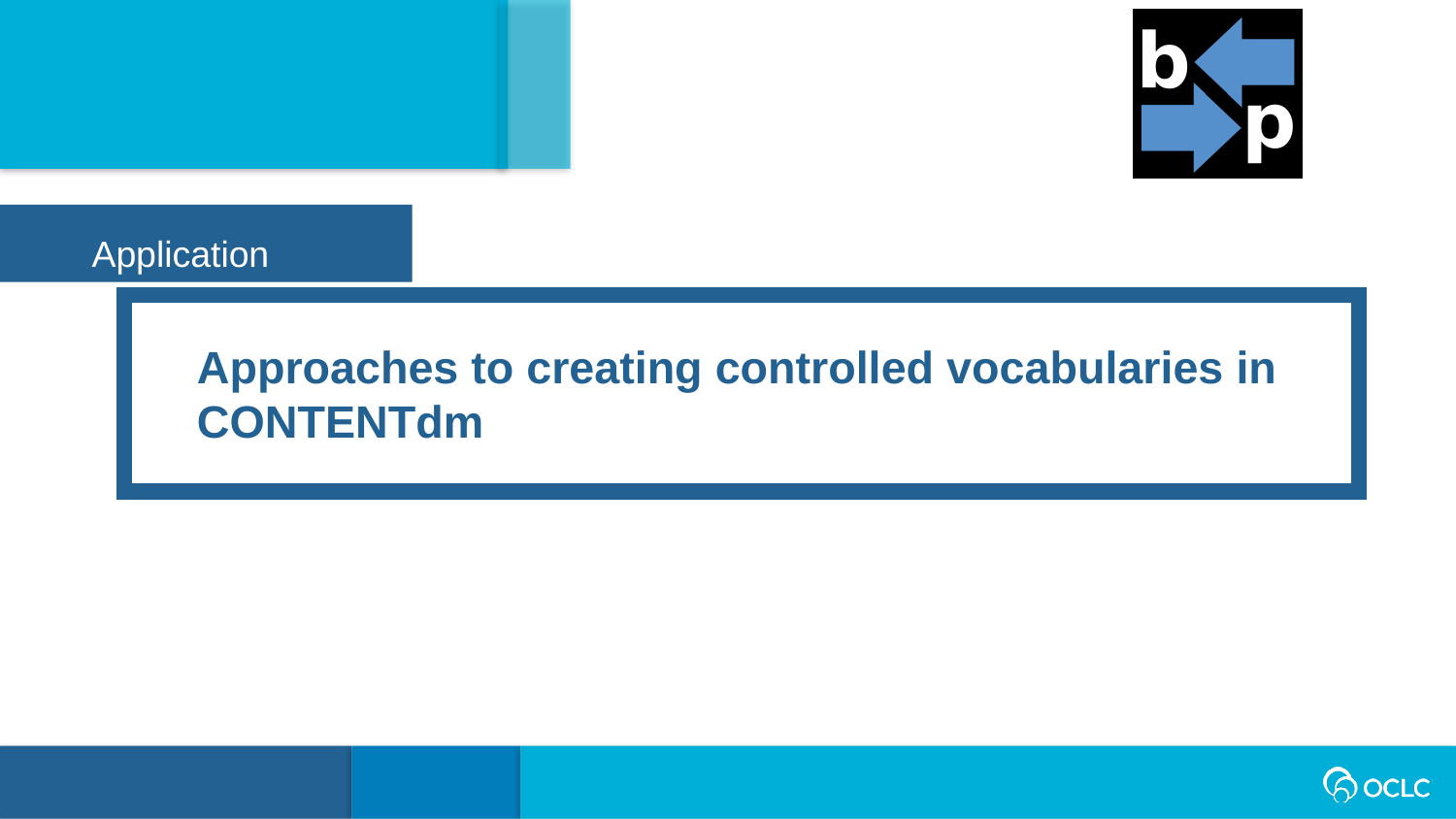

Application
Approaches to creating controlled vocabularies in CONTENTdm